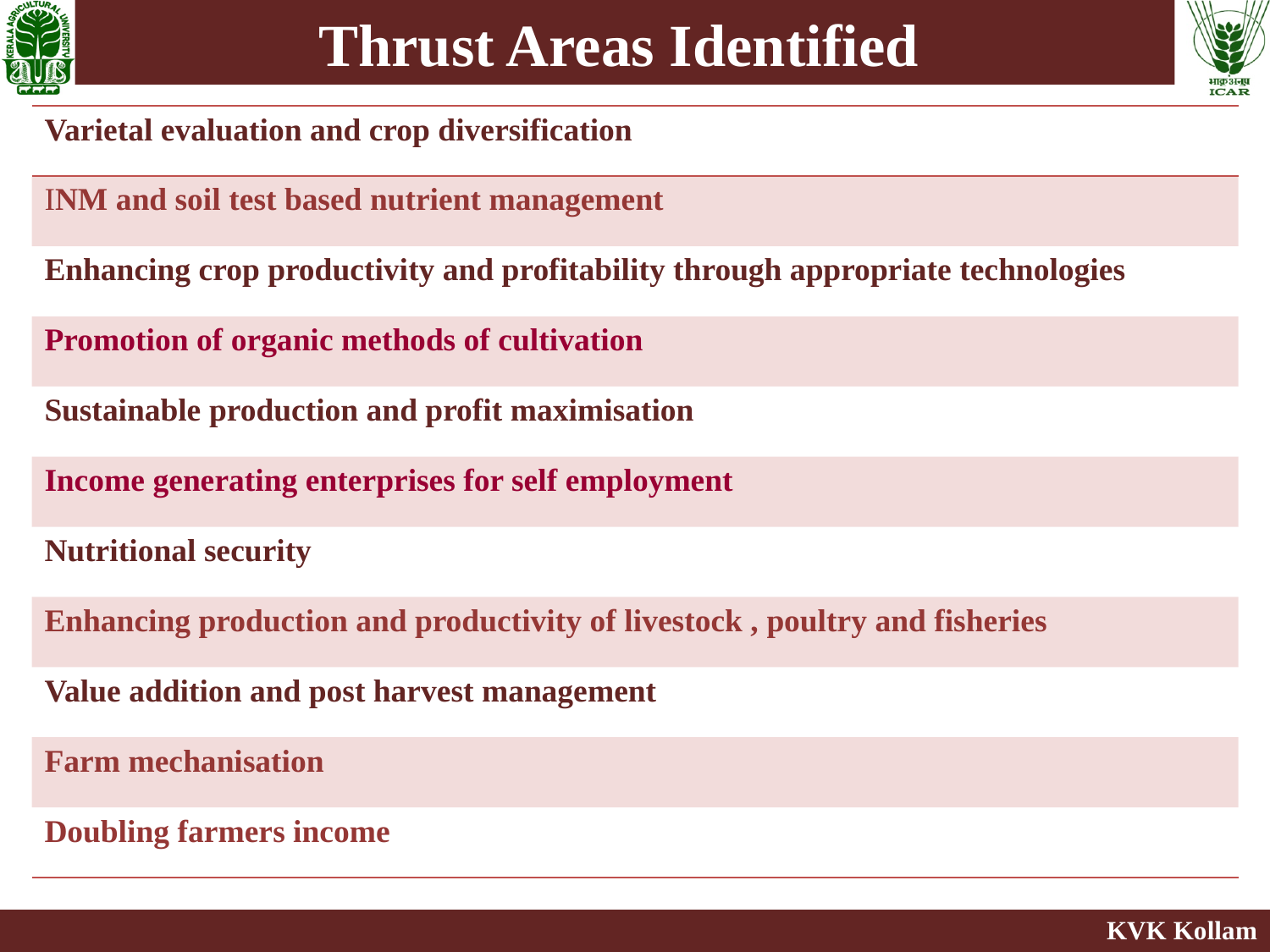

Thrust Areas Identified

| Varietal evaluation and crop diversification |
| --- |
| INM and soil test based nutrient management |
| Enhancing crop productivity and profitability through appropriate technologies |
| Promotion of organic methods of cultivation |
| Sustainable production and profit maximisation |
| Income generating enterprises for self employment |
| Nutritional security |
| Enhancing production and productivity of livestock , poultry and fisheries |
| Value addition and post harvest management |
| Farm mechanisation |
| Doubling farmers income |
KVK Kollam